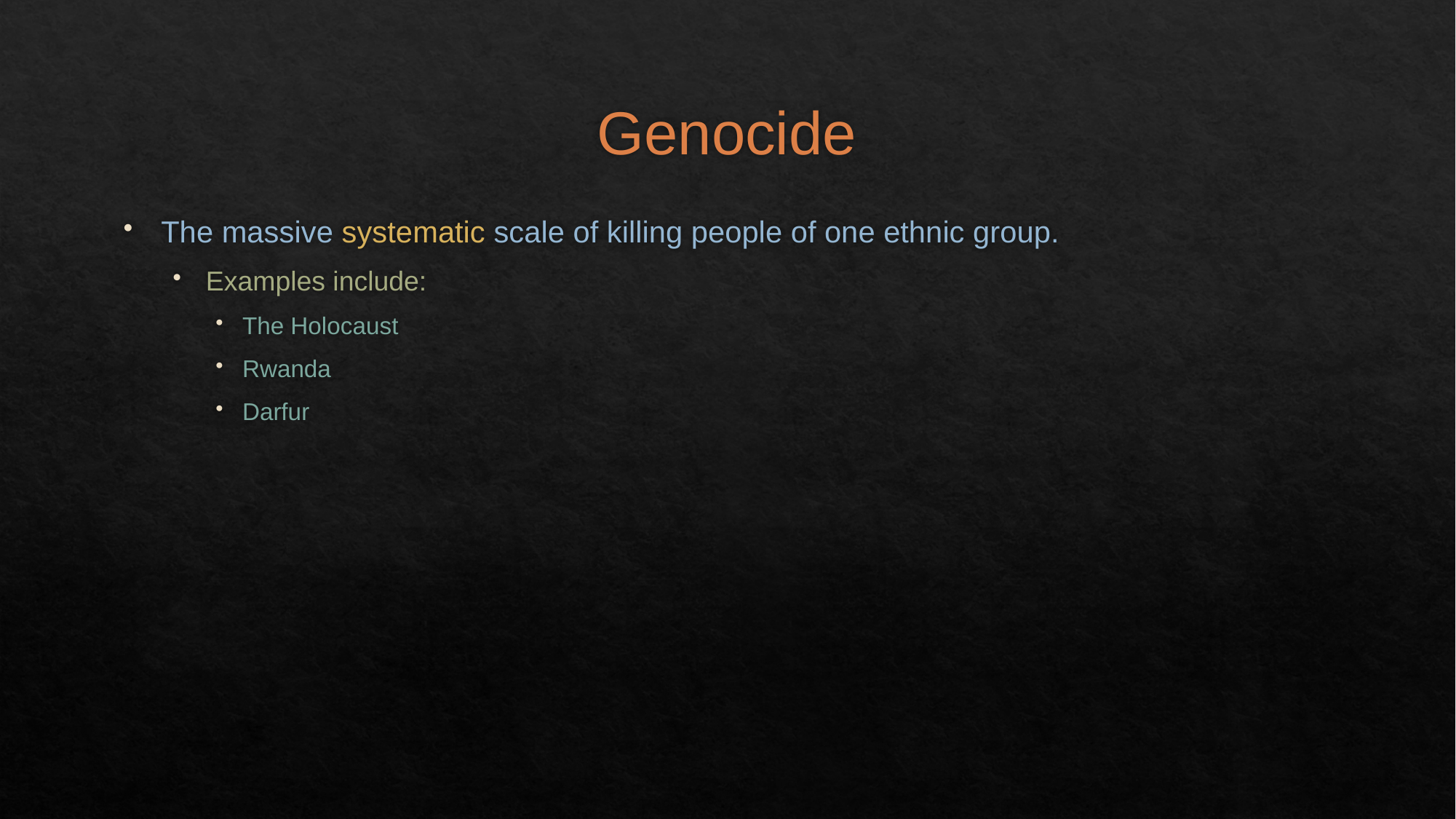

# Genocide
The massive systematic scale of killing people of one ethnic group.
Examples include:
The Holocaust
Rwanda
Darfur